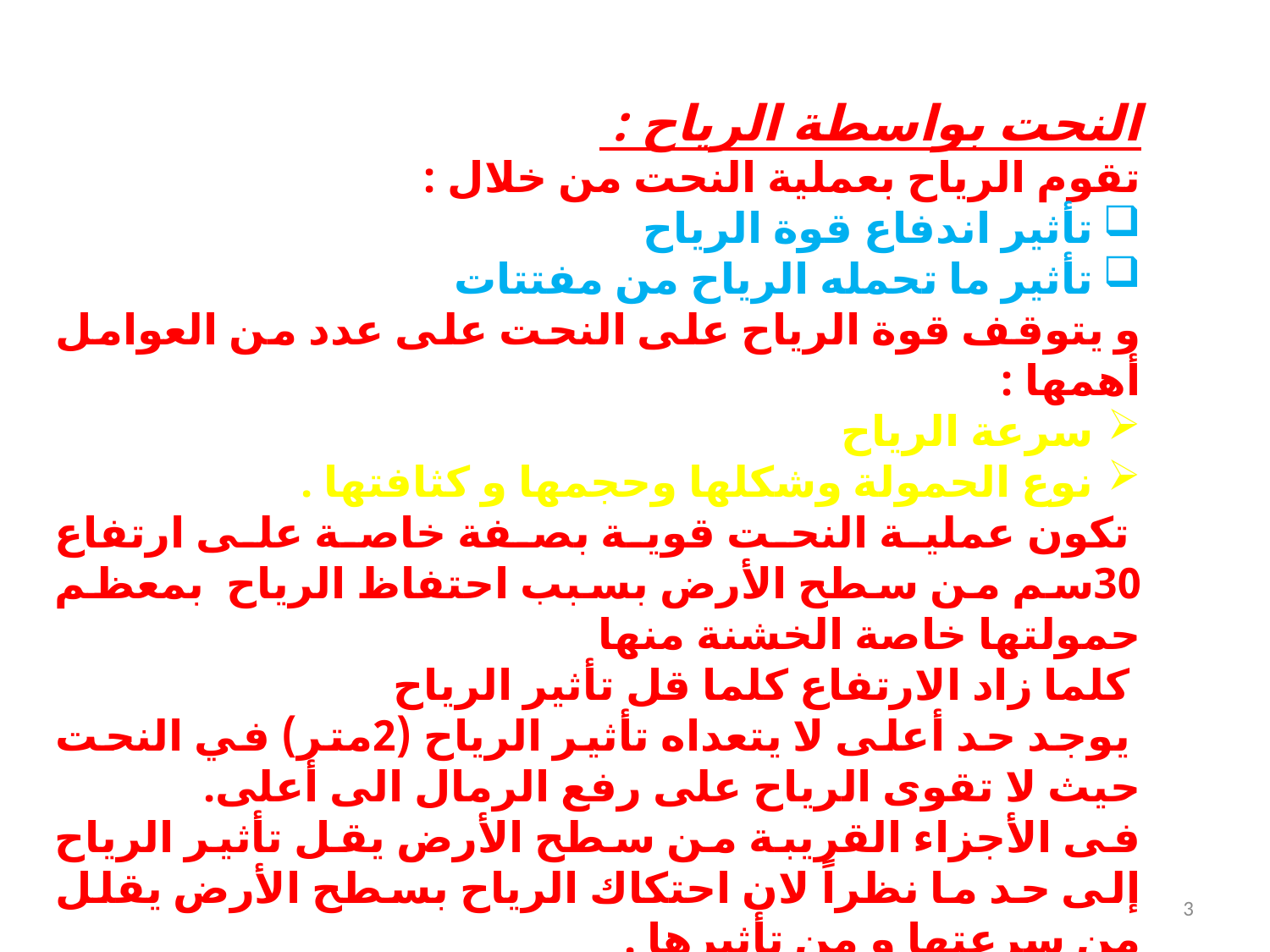

النحت بواسطة الرياح :
تقوم الرياح بعملية النحت من خلال :
تأثير اندفاع قوة الرياح
تأثير ما تحمله الرياح من مفتتات
و يتوقف قوة الرياح على النحت على عدد من العوامل أهمها :
سرعة الرياح
نوع الحمولة وشكلها وحجمها و كثافتها .
 تكون عملية النحت قوية بصفة خاصة على ارتفاع 30سم من سطح الأرض بسبب احتفاظ الرياح  بمعظم حمولتها خاصة الخشنة منها
 كلما زاد الارتفاع كلما قل تأثير الرياح
 يوجد حد أعلى لا يتعداه تأثير الرياح (2متر) في النحت حيث لا تقوى الرياح على رفع الرمال الى أعلى.
فى الأجزاء القريبة من سطح الأرض يقل تأثير الرياح إلى حد ما نظراً لان احتكاك الرياح بسطح الأرض يقلل من سرعتها و من تأثيرها .
3